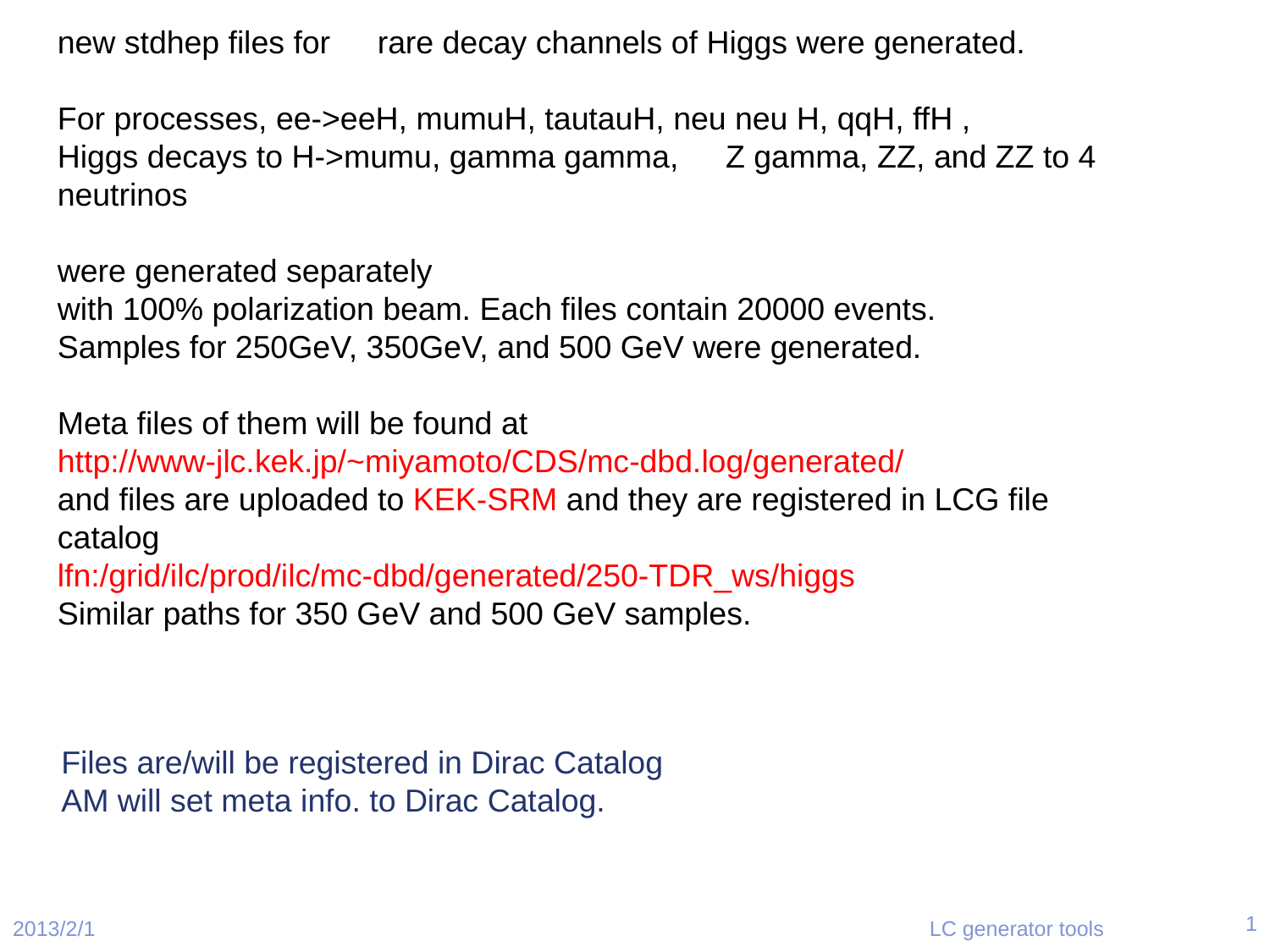

new stdhep files for　rare decay channels of Higgs were generated.

For processes, ee->eeH, mumuH, tautauH, neu neu H, qqH, ffH ,
Higgs decays to H->mumu, gamma gamma,　Z gamma, ZZ, and ZZ to 4 neutrinos

were generated separately
with 100% polarization beam. Each files contain 20000 events.
Samples for 250GeV, 350GeV, and 500 GeV were generated.

Meta files of them will be found at
http://www-jlc.kek.jp/~miyamoto/CDS/mc-dbd.log/generated/
and files are uploaded to KEK-SRM and they are registered in LCG file
catalog
lfn:/grid/ilc/prod/ilc/mc-dbd/generated/250-TDR_ws/higgs
Similar paths for 350 GeV and 500 GeV samples.
Files are/will be registered in Dirac Catalog
AM will set meta info. to Dirac Catalog.
1
2013/2/1
LC generator tools